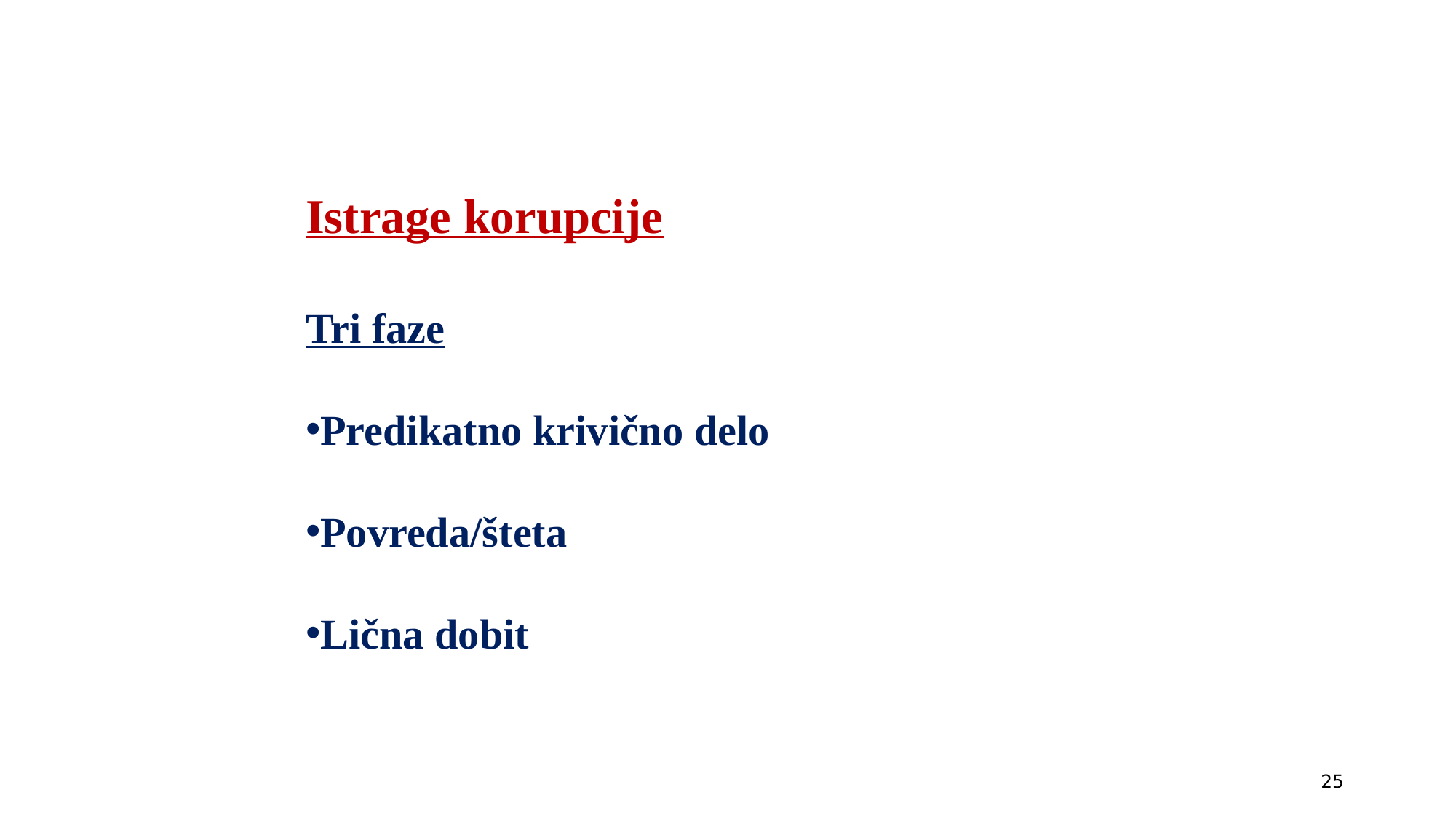

Istrage korupcije

Tri faze

Predikatno krivično delo

Povreda/šteta

Lična dobit
25